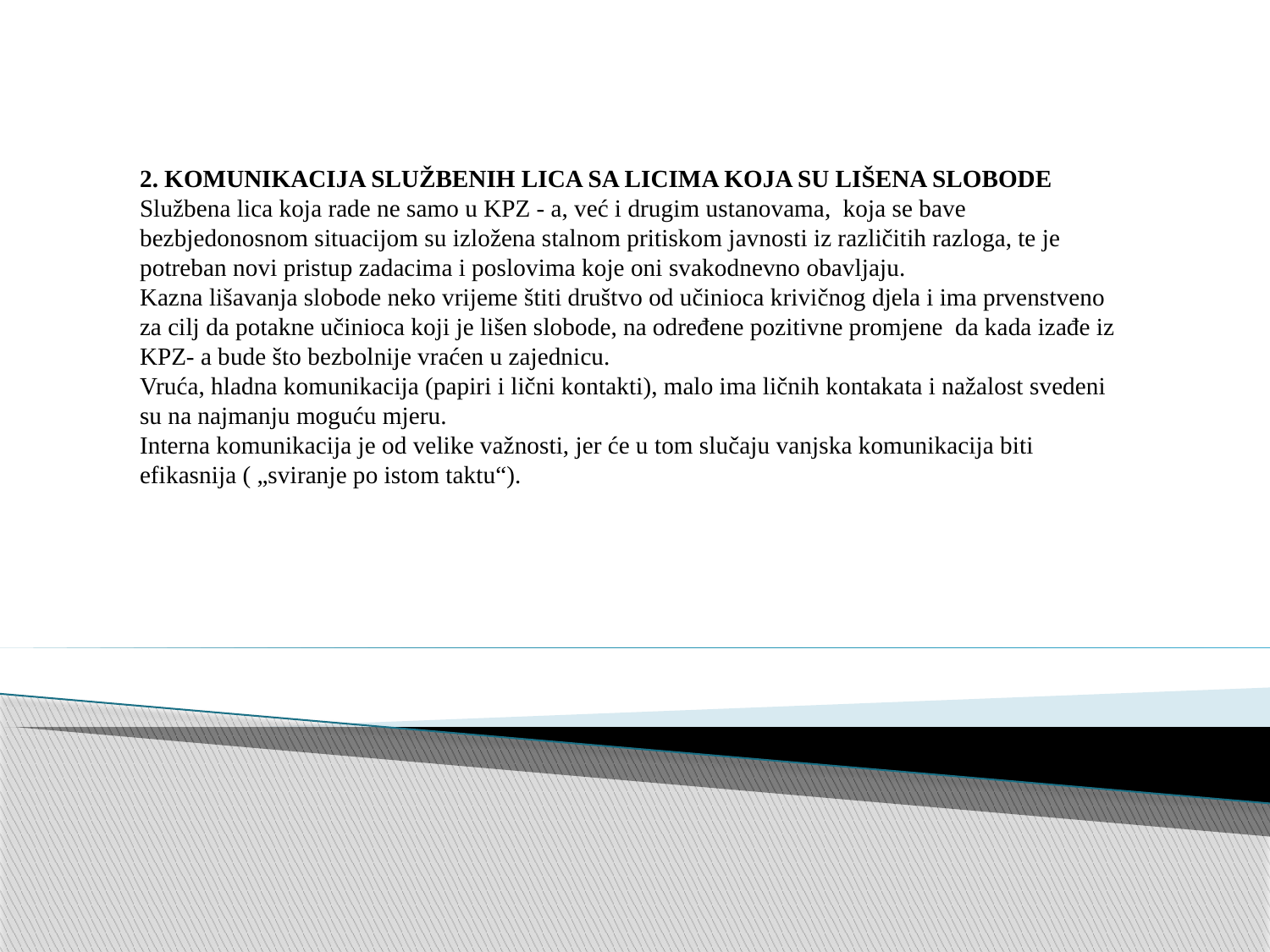

2. KOMUNIKACIJA SLUŽBENIH LICA SA LICIMA KOJA SU LIŠENA SLOBODE
Službena lica koja rade ne samo u KPZ - a, već i drugim ustanovama,  koja se bave bezbjedonosnom situacijom su izložena stalnom pritiskom javnosti iz različitih razloga, te je potreban novi pristup zadacima i poslovima koje oni svakodnevno obavljaju.
Kazna lišavanja slobode neko vrijeme štiti društvo od učinioca krivičnog djela i ima prvenstveno za cilj da potakne učinioca koji je lišen slobode, na određene pozitivne promjene  da kada izađe iz KPZ- a bude što bezbolnije vraćen u zajednicu.
Vruća, hladna komunikacija (papiri i lični kontakti), malo ima ličnih kontakata i nažalost svedeni su na najmanju moguću mjeru.
Interna komunikacija je od velike važnosti, jer će u tom slučaju vanjska komunikacija biti efikasnija ( „sviranje po istom taktu“).